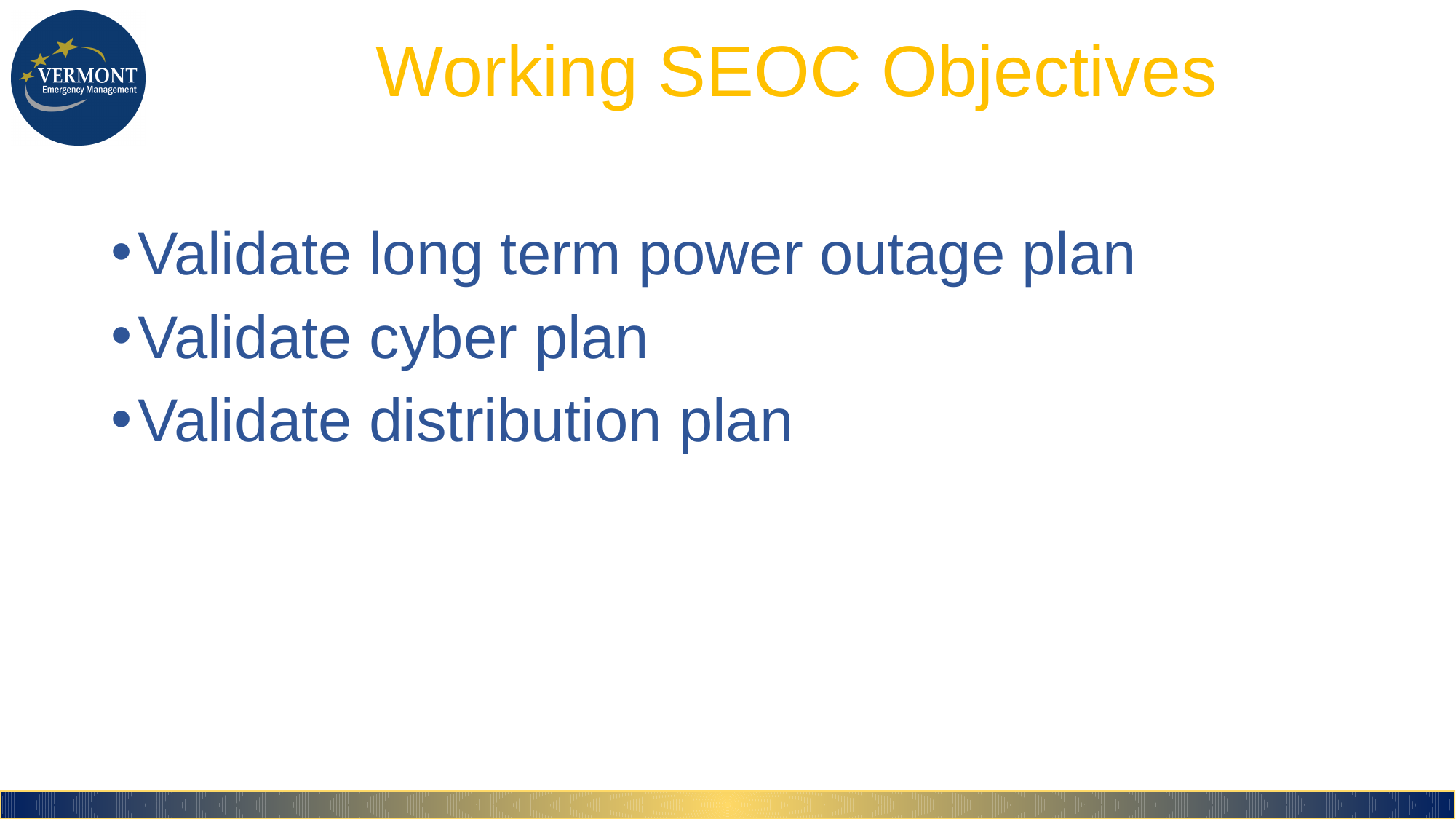

# Working SEOC Objectives
Validate long term power outage plan
Validate cyber plan
Validate distribution plan